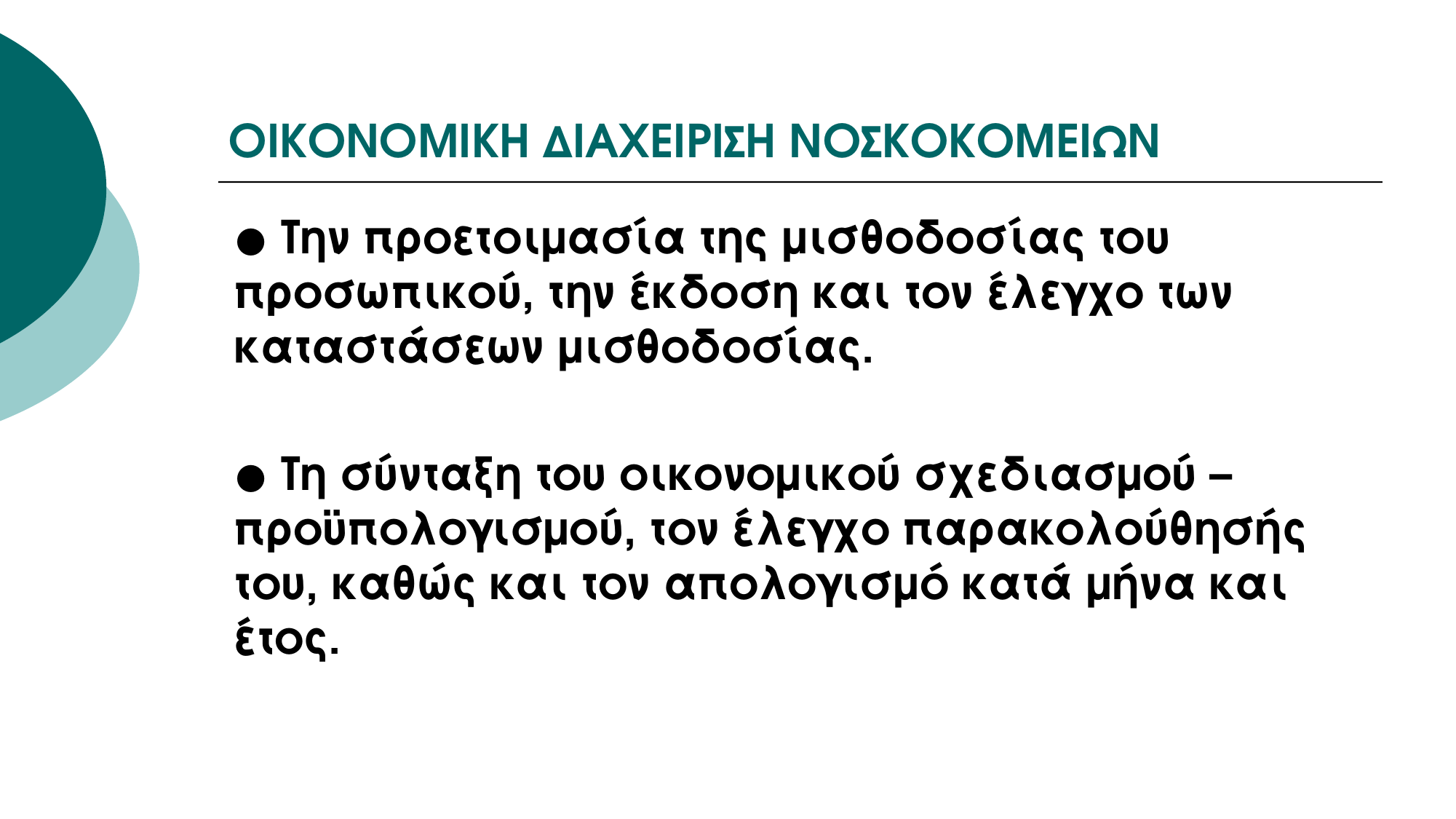

# ΟΙΚΟΝΟΜΙΚΗ ΔΙΑΧΕΙΡΙΣΗ ΝΟΣΚΟΚΟΜΕΙΩΝ
● Την προετοιμασία της μισθοδοσίας του προσωπικού, την έκδοση και τον έλεγχο των καταστάσεων μισθοδοσίας.

● Τη σύνταξη του οικονομικού σχεδιασμού – προϋπολογισμού, τον έλεγχο παρακολούθησής του, καθώς και τον απολογισμό κατά μήνα και έτος.